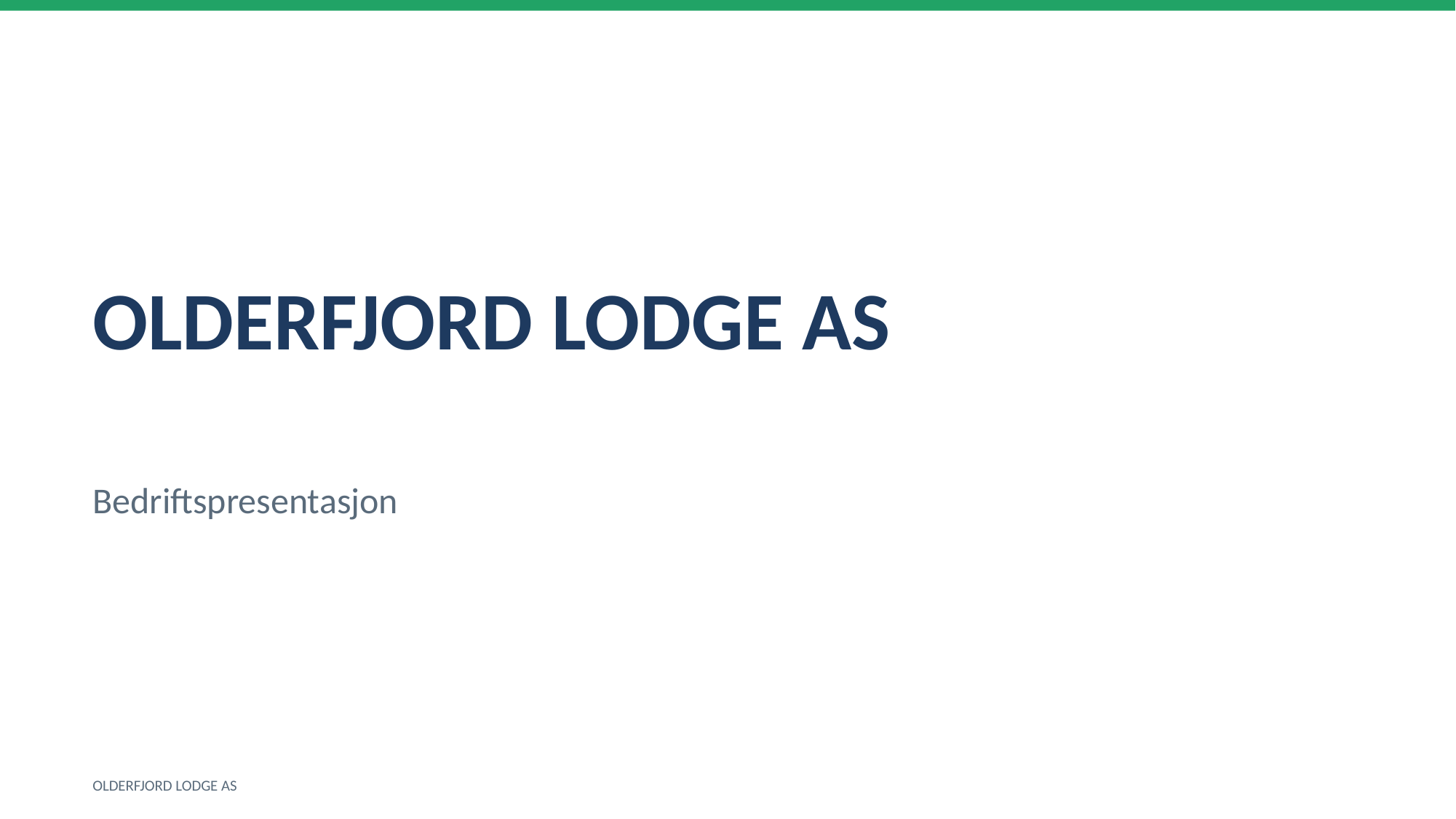

OLDERFJORD LODGE AS
Bedriftspresentasjon
OLDERFJORD LODGE AS